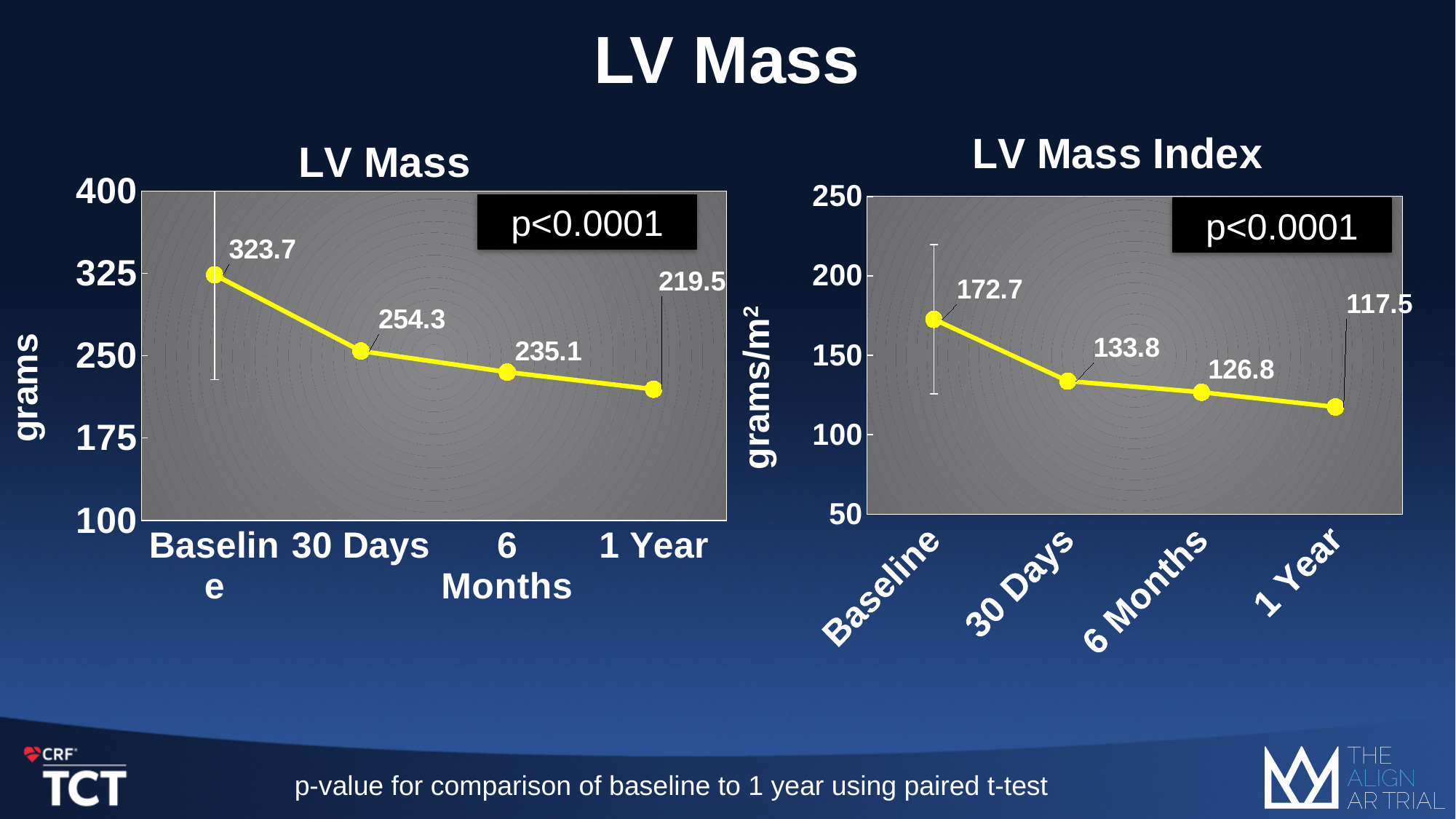

# LV Mass

### Chart: LV Mass

| Category | LV Mass (g) |
|---|---|
| Baseline | 323.7 |
| 30 Days | 254.3 |
| 6 Months | 235.1 |
| 1 Year | 219.5 |

### Chart: LV Mass Index

| Category | LV Mass Index (g/m2) |
|---|---|
| Baseline | 172.7 |
| 30 Days | 133.8 |
| 6 Months | 126.8 |
| 1 Year | 117.5 |
p<0.0001
p<0.0001
grams/m2
grams
p-value for comparison of baseline to 1 year using paired t-test